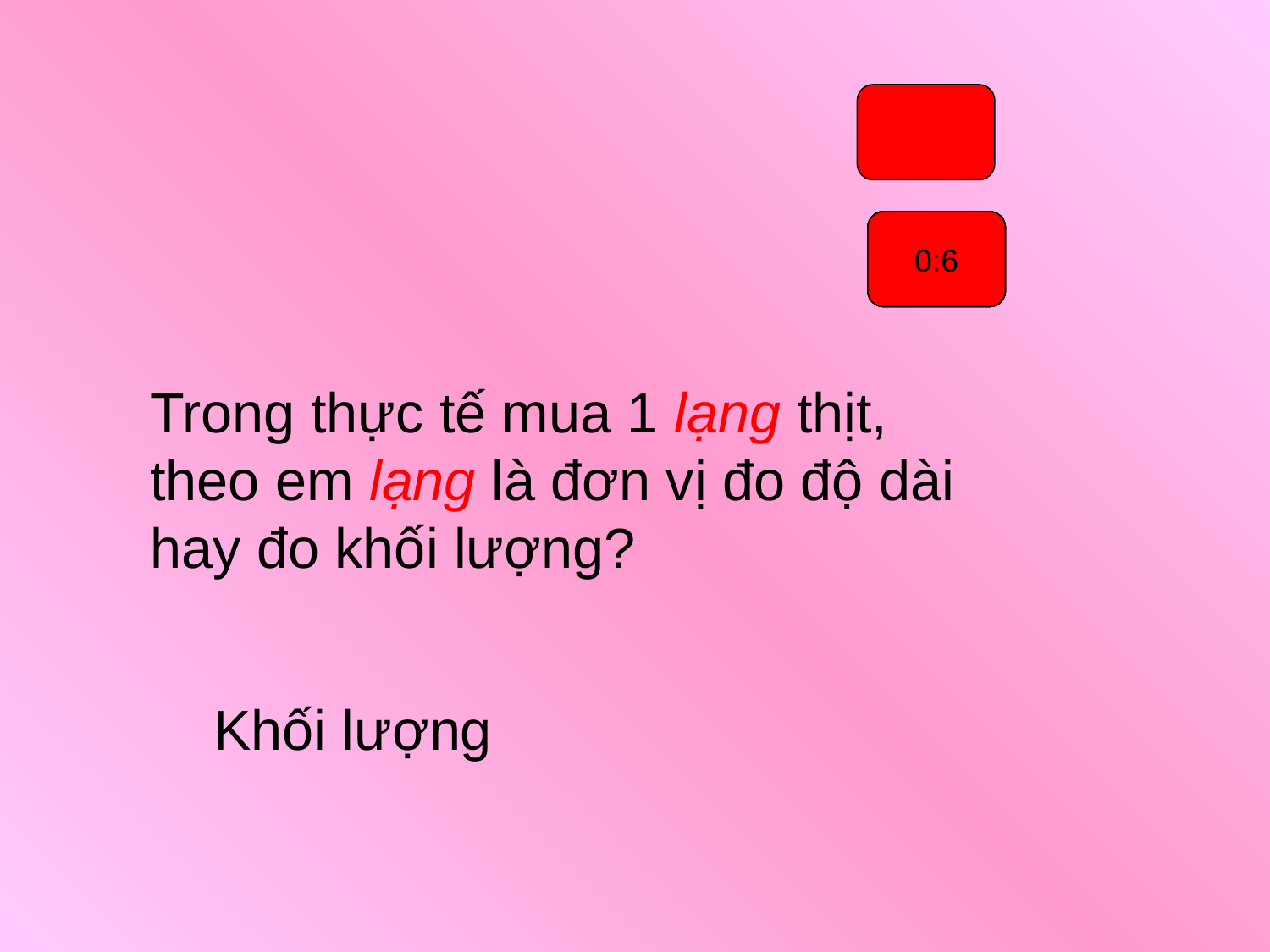

0:1
0:0
0:2
0:3
0:4
0:5
0:6

Trong thực tế mua 1 lạng thịt, theo em lạng là đơn vị đo độ dài hay đo khối lượng?

Khối lượng